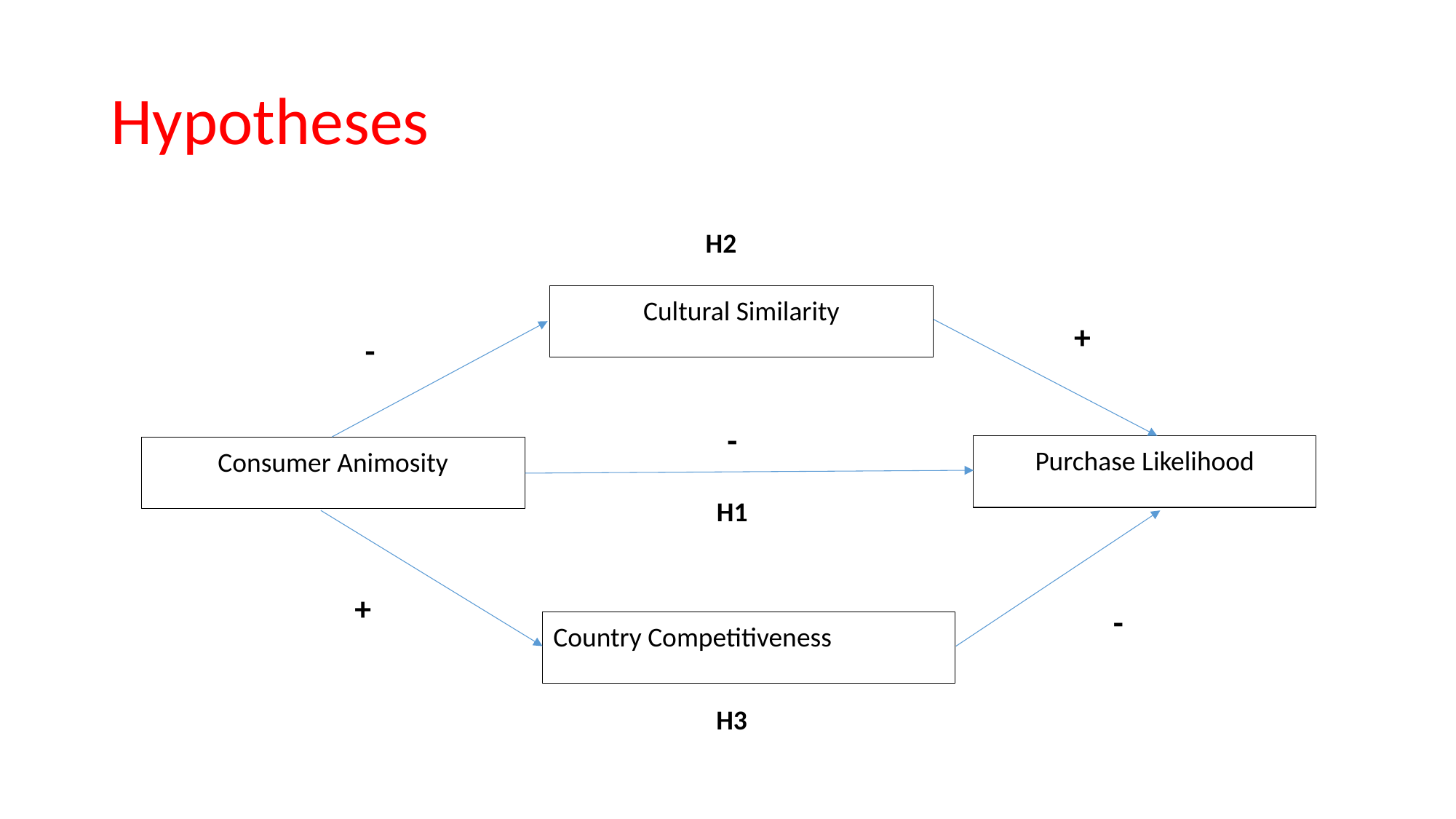

# Hypotheses
H2
Cultural Similarity
+
-
-
Purchase Likelihood
Consumer Animosity
H1
+
-
Country Competitiveness
H3